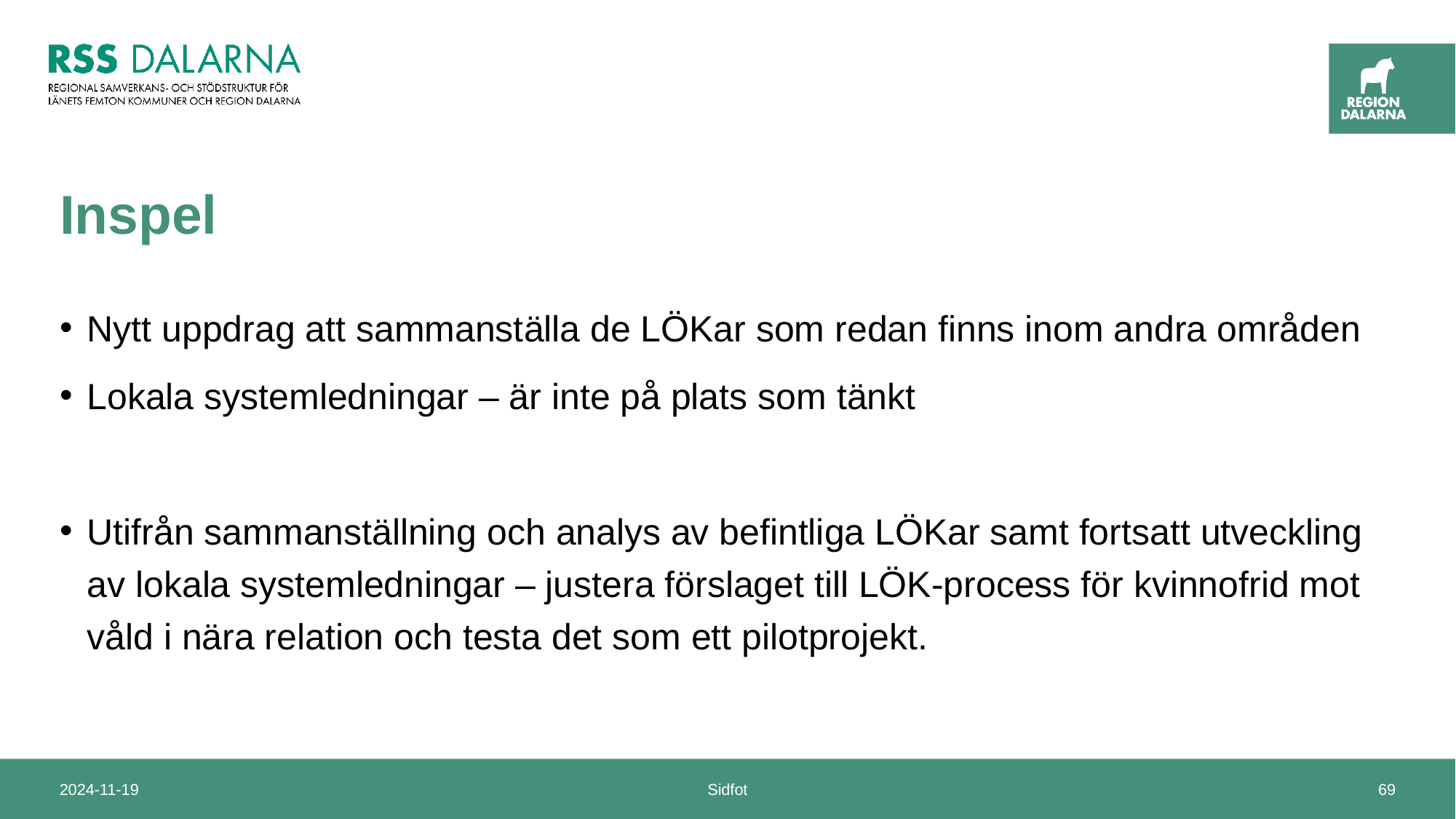

# Inspel
Nytt uppdrag att sammanställa de LÖKar som redan finns inom andra områden
Lokala systemledningar – är inte på plats som tänkt

Utifrån sammanställning och analys av befintliga LÖKar samt fortsatt utveckling av lokala systemledningar – justera förslaget till LÖK-process för kvinnofrid mot våld i nära relation och testa det som ett pilotprojekt.
2024-11-19
Sidfot
69